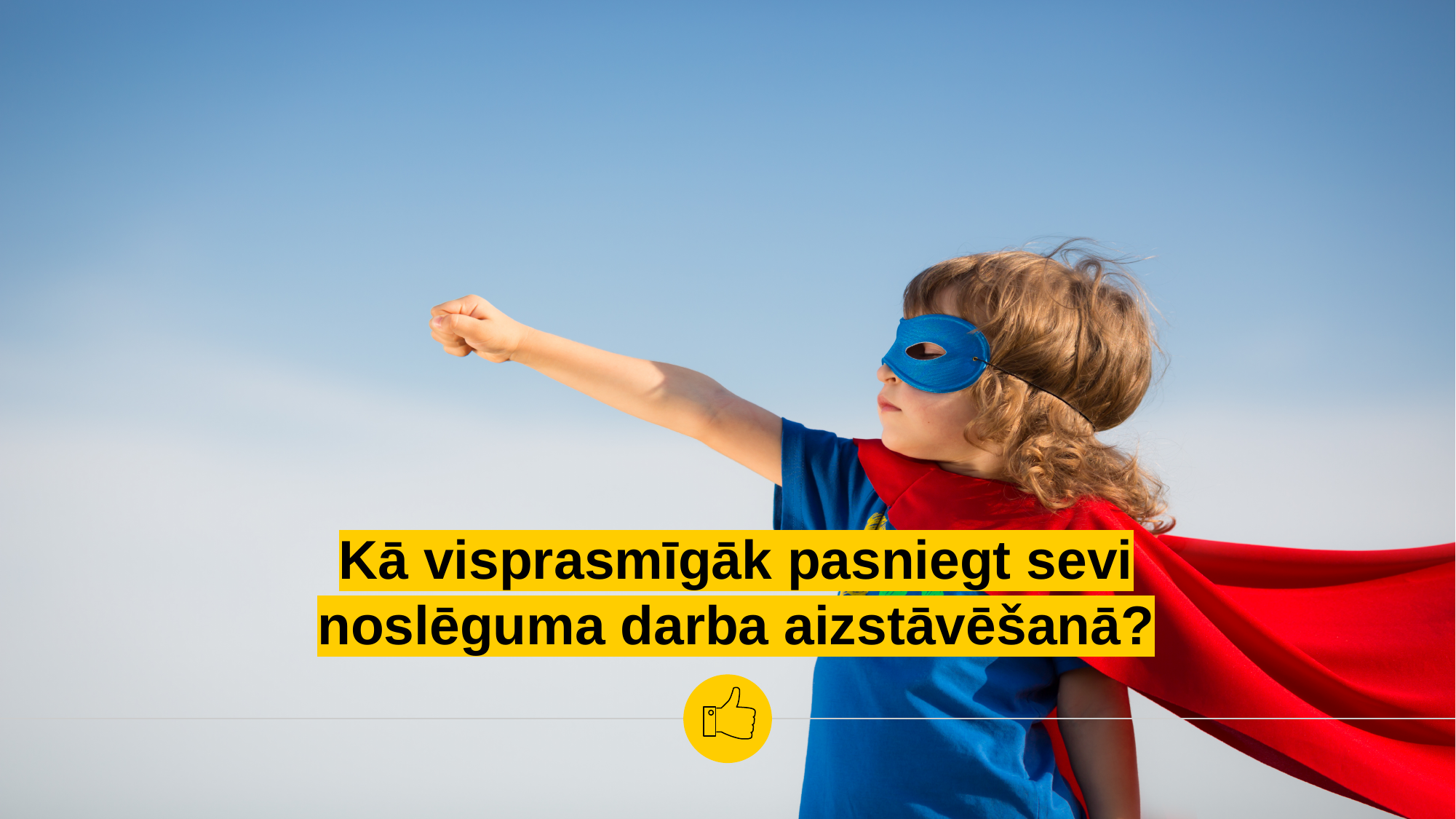

Kā visprasmīgāk pasniegt sevi noslēguma darba aizstāvēšanā?